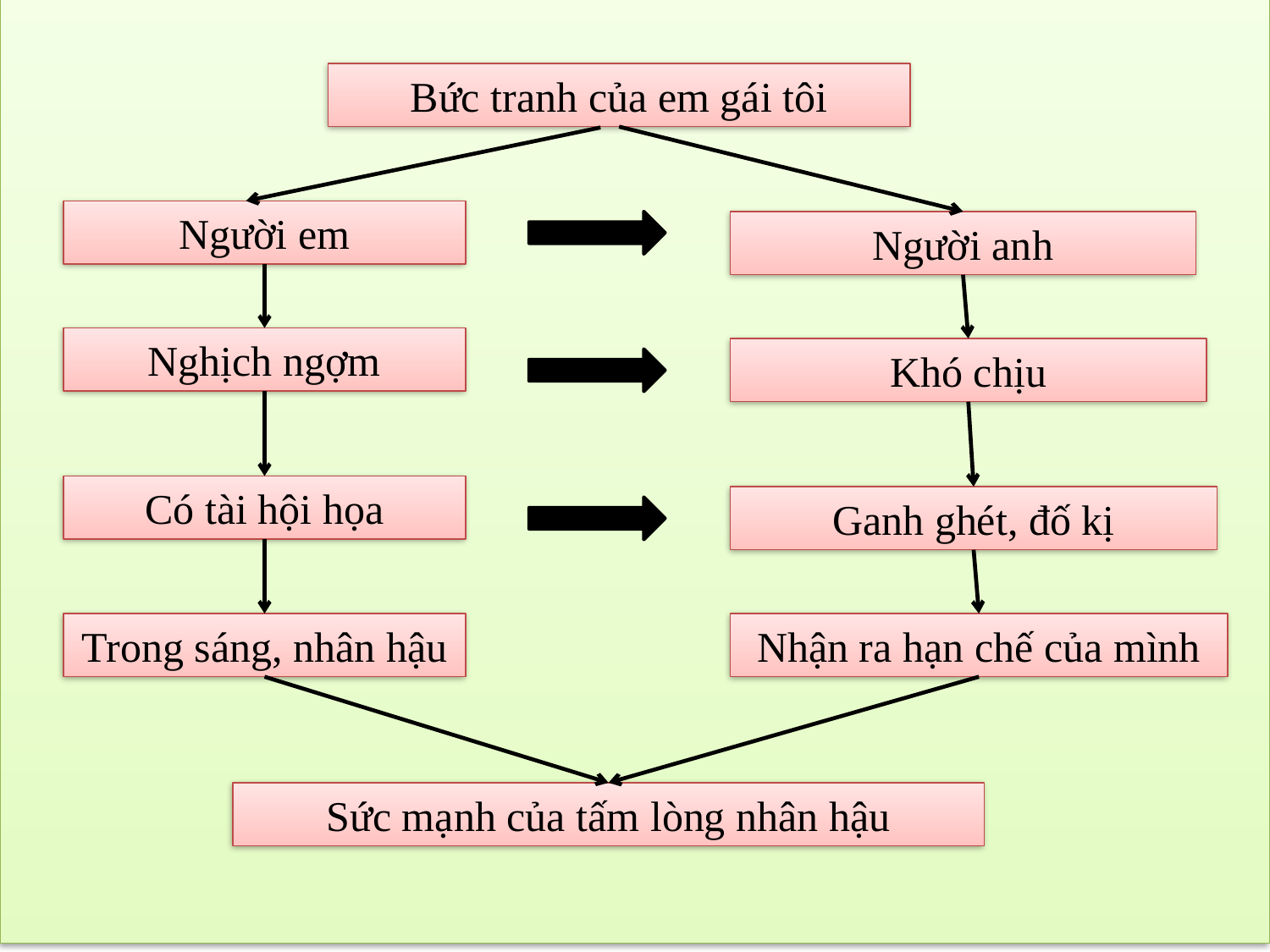

Bức tranh của em gái tôi
Người em

Người anh
Nghịch ngợm
Khó chịu

Có tài hội họa
Ganh ghét, đố kị

Trong sáng, nhân hậu
Nhận ra hạn chế của mình
Sức mạnh của tấm lòng nhân hậu